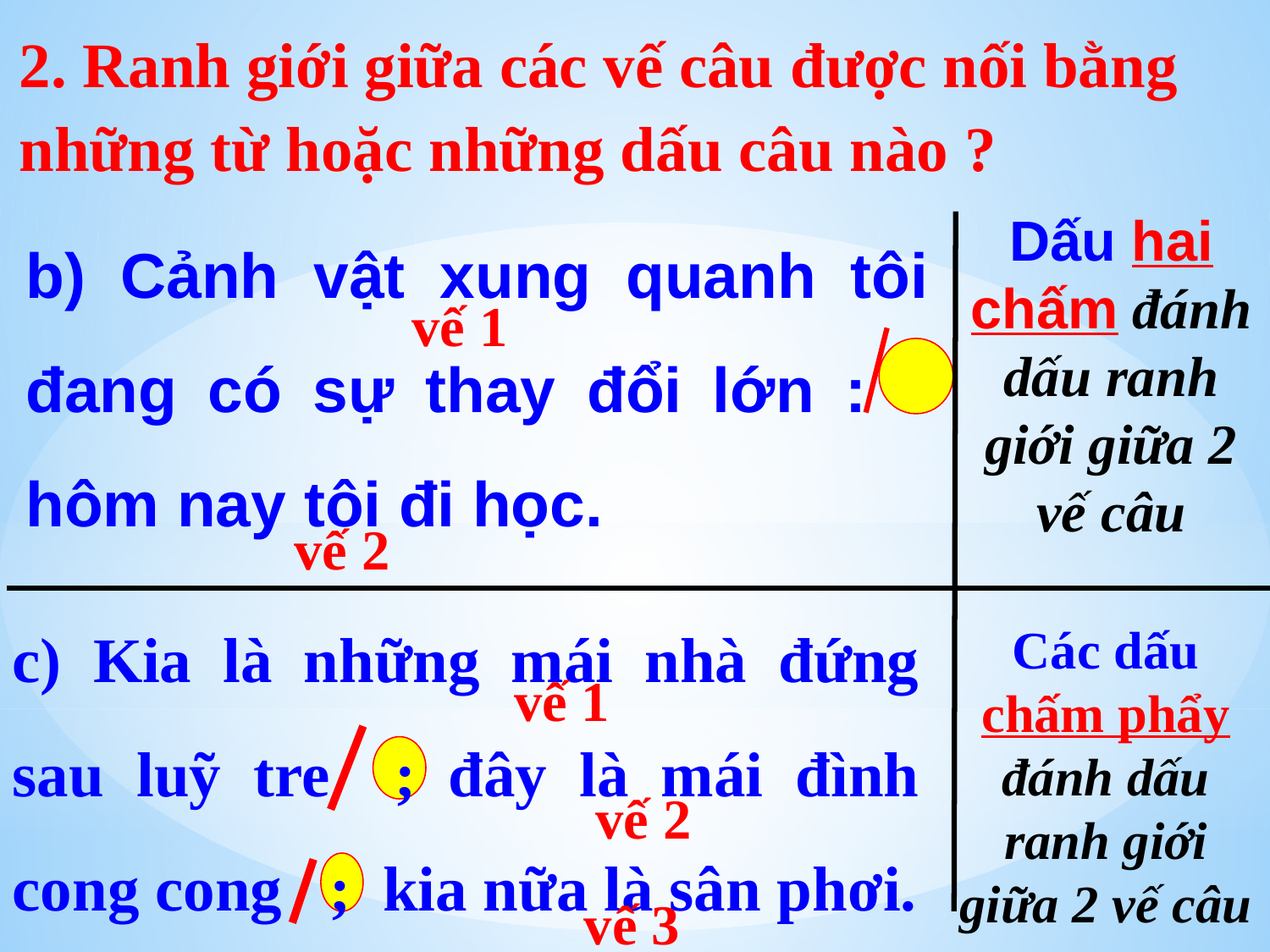

2. Ranh giới giữa các vế câu được nối bằng những từ hoặc những dấu câu nào ?
b) Cảnh vật xung quanh tôi đang có sự thay đổi lớn :   hôm nay tôi đi học.
Dấu hai chấm đánh dấu ranh giới giữa 2 vế câu

vế 1

vế 2
c) Kia là những mái nhà đứng sau luỹ tre  ; đây là mái đình cong cong   ;  kia nữa là sân phơi.
Các dấu chấm phẩy đánh dấu ranh giới giữa 2 vế câu
vế 1

vế 2

vế 3